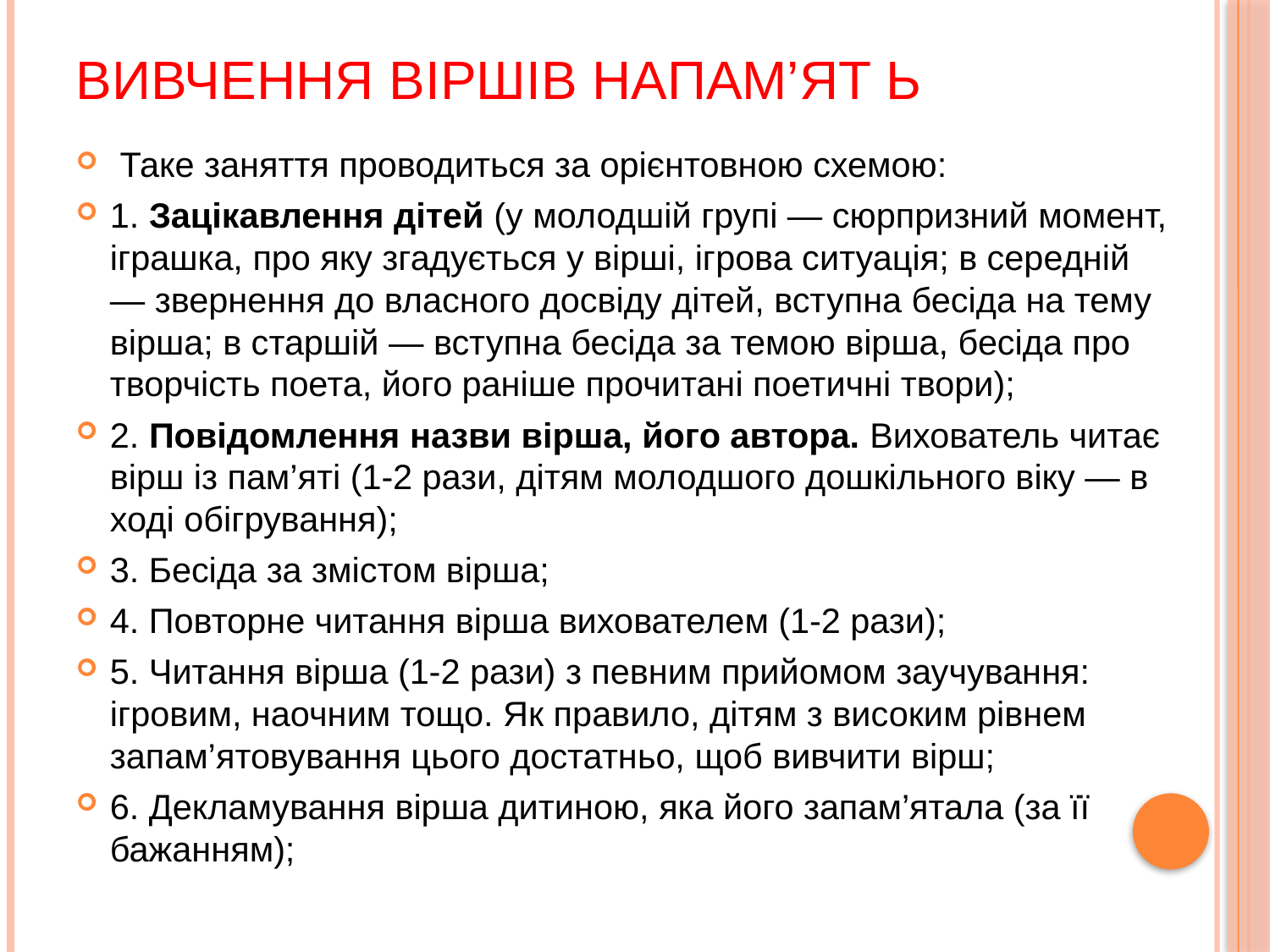

# Вивчення віршів напам’ят ь

 Таке заняття проводиться за орієнтовною схемою:
1. Зацікавлення дітей (у молодшій групі — сюрпризний момент, іграшка, про яку згадується у вірші, ігрова ситуація; в середній — звернення до власного досвіду дітей, вступна бесіда на тему вірша; в старшій — вступна бесіда за темою вірша, бесіда про творчість поета, його раніше прочитані поетичні твори);
2. Повідомлення назви вірша, його автора. Вихователь читає вірш із пам’яті (1-2 рази, дітям молодшого дошкільного віку — в ході обігрування);
3. Бесіда за змістом вірша;
4. Повторне читання вірша вихователем (1-2 рази);
5. Читання вірша (1-2 рази) з певним прийомом заучування: ігровим, наочним тощо. Як правило, дітям з високим рівнем запам’ятовування цього достатньо, щоб вивчити вірш;
6. Декламування вірша дитиною, яка його запам’ятала (за її бажанням);